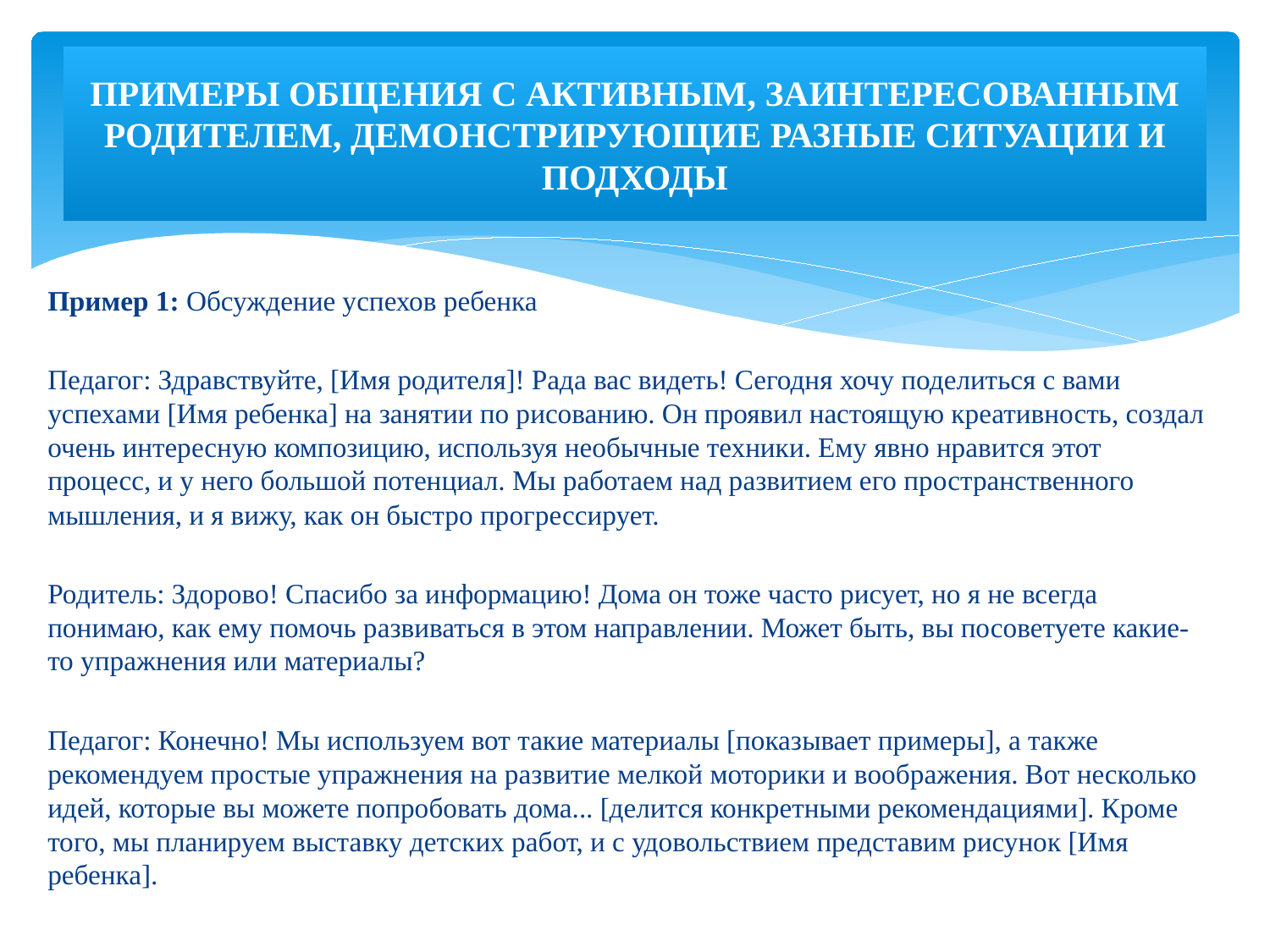

# ПРИМЕРЫ ОБЩЕНИЯ С АКТИВНЫМ, ЗАИНТЕРЕСОВАННЫМ РОДИТЕЛЕМ, ДЕМОНСТРИРУЮЩИЕ РАЗНЫЕ СИТУАЦИИ И ПОДХОДЫ
Пример 1: Обсуждение успехов ребенка

Педагог: Здравствуйте, [Имя родителя]! Рада вас видеть! Сегодня хочу поделиться с вами успехами [Имя ребенка] на занятии по рисованию. Он проявил настоящую креативность, создал очень интересную композицию, используя необычные техники. Ему явно нравится этот процесс, и у него большой потенциал. Мы работаем над развитием его пространственного мышления, и я вижу, как он быстро прогрессирует.

Родитель: Здорово! Спасибо за информацию! Дома он тоже часто рисует, но я не всегда понимаю, как ему помочь развиваться в этом направлении. Может быть, вы посоветуете какие-то упражнения или материалы?

Педагог: Конечно! Мы используем вот такие материалы [показывает примеры], а также рекомендуем простые упражнения на развитие мелкой моторики и воображения. Вот несколько идей, которые вы можете попробовать дома... [делится конкретными рекомендациями]. Кроме того, мы планируем выставку детских работ, и с удовольствием представим рисунок [Имя ребенка].